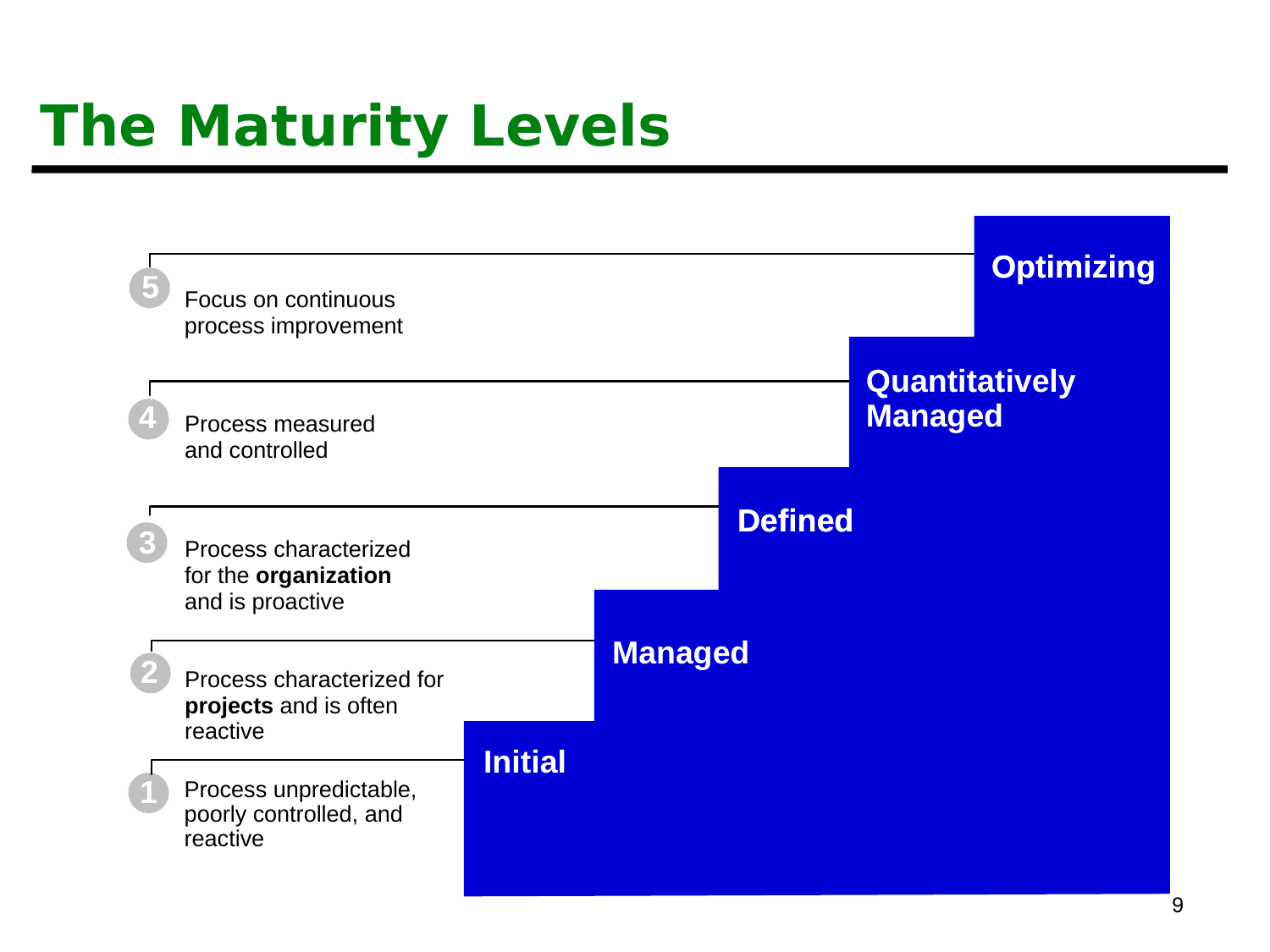

# The Maturity Levels

Optimizing
Optimizing

5
Focus on continuous process improvement

Quantitatively
Managed

Process measured
and controlled

4
Defined
Defined

Process characterized for the organization and is proactive

3
Managed

Process characterized for projects and is often reactive
2
Initial

Process unpredictable, poorly controlled, and
reactive

1

9